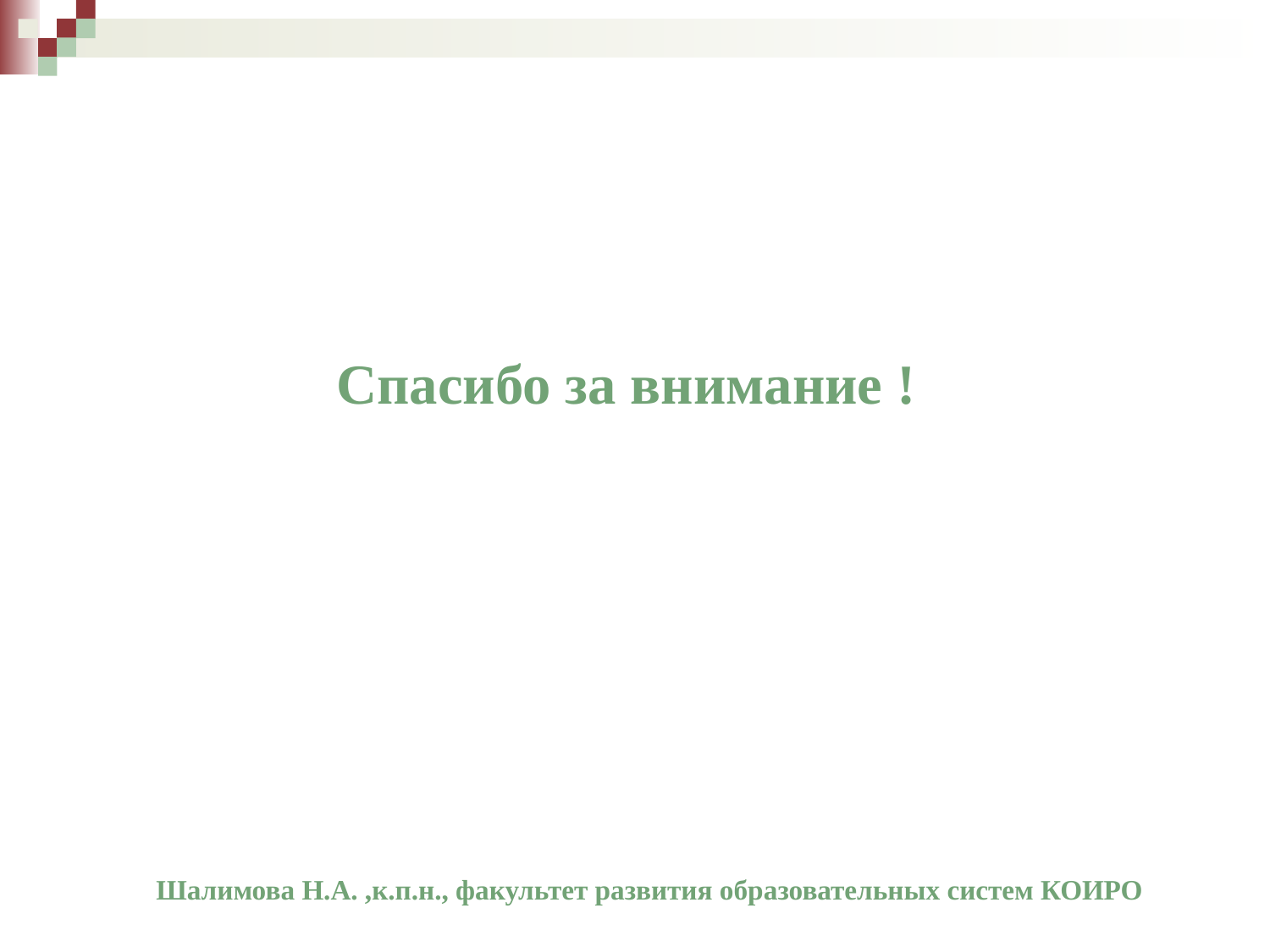

# Спасибо за внимание !
Шалимова Н.А. ,к.п.н., факультет развития образовательных систем КОИРО